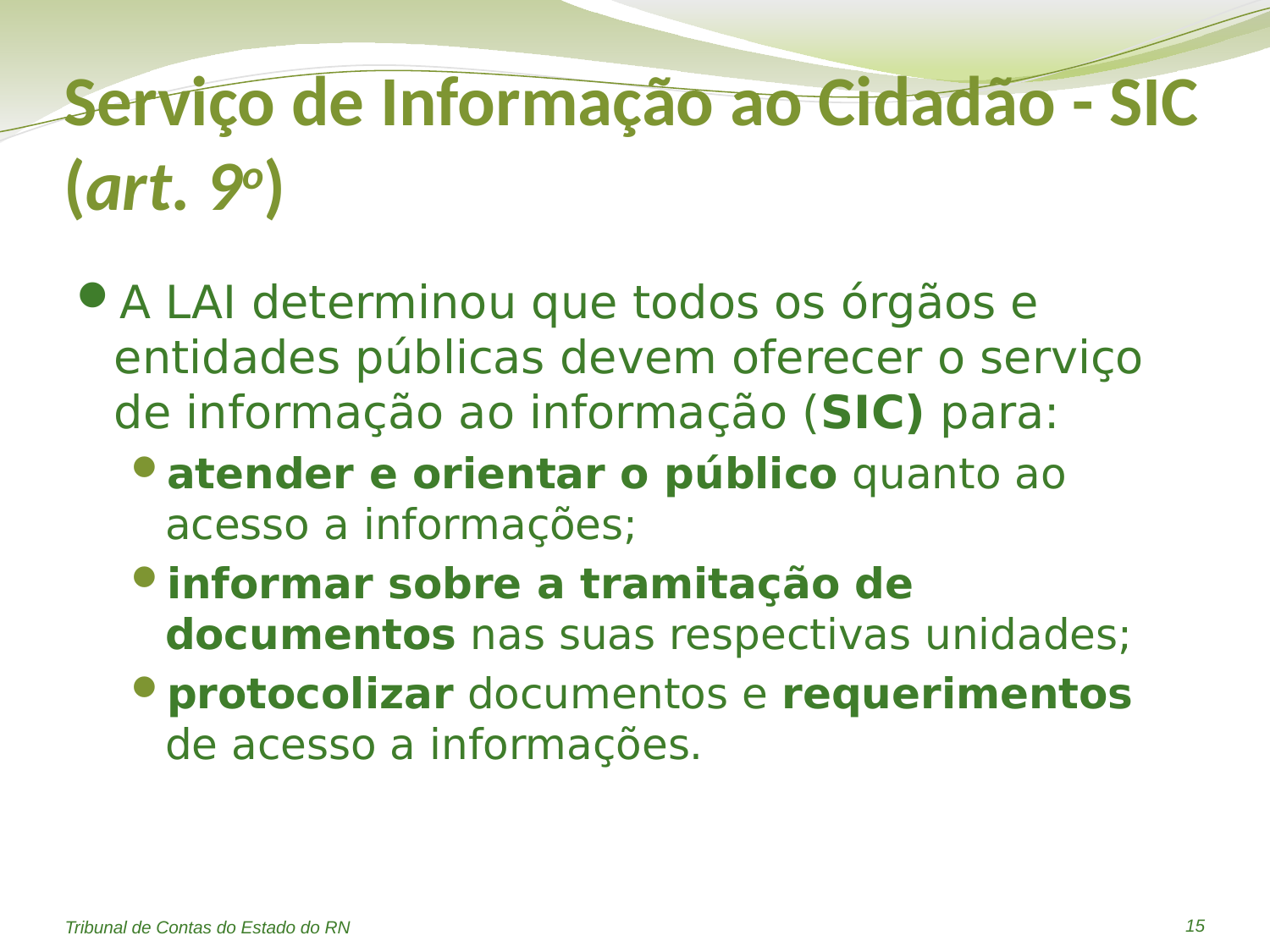

# Serviço de Informação ao Cidadão - SIC (art. 9o)
A LAI determinou que todos os órgãos e entidades públicas devem oferecer o serviço de informação ao informação (SIC) para:
atender e orientar o público quanto ao acesso a informações;
informar sobre a tramitação de documentos nas suas respectivas unidades;
protocolizar documentos e requerimentos de acesso a informações.
15
Tribunal de Contas do Estado do RN